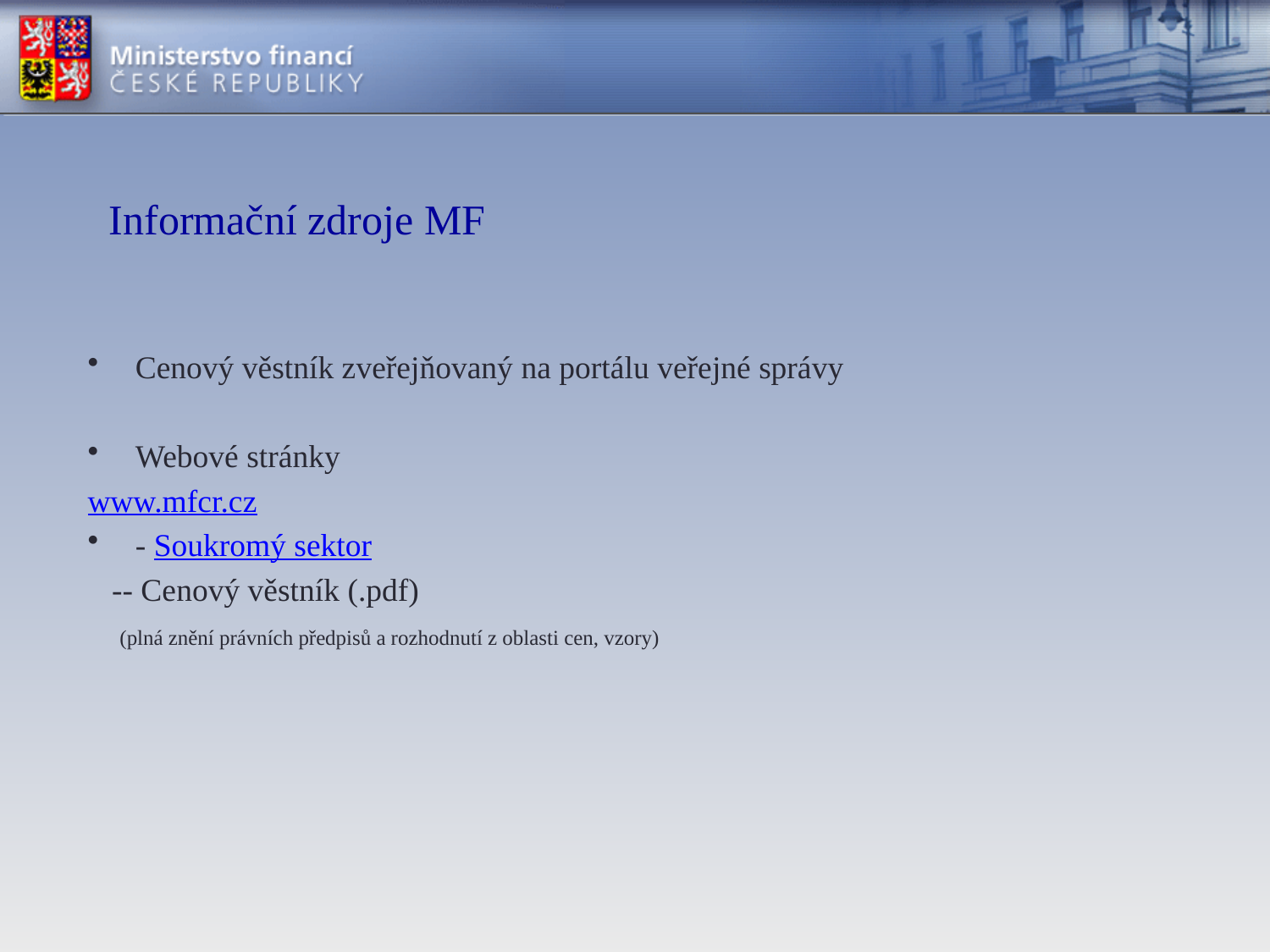

# Informační zdroje MF

Cenový věstník zveřejňovaný na portálu veřejné správy

Webové stránky
www.mfcr.cz
- Soukromý sektor
   -- Cenový věstník (.pdf)
    (plná znění právních předpisů a rozhodnutí z oblasti cen, vzory)